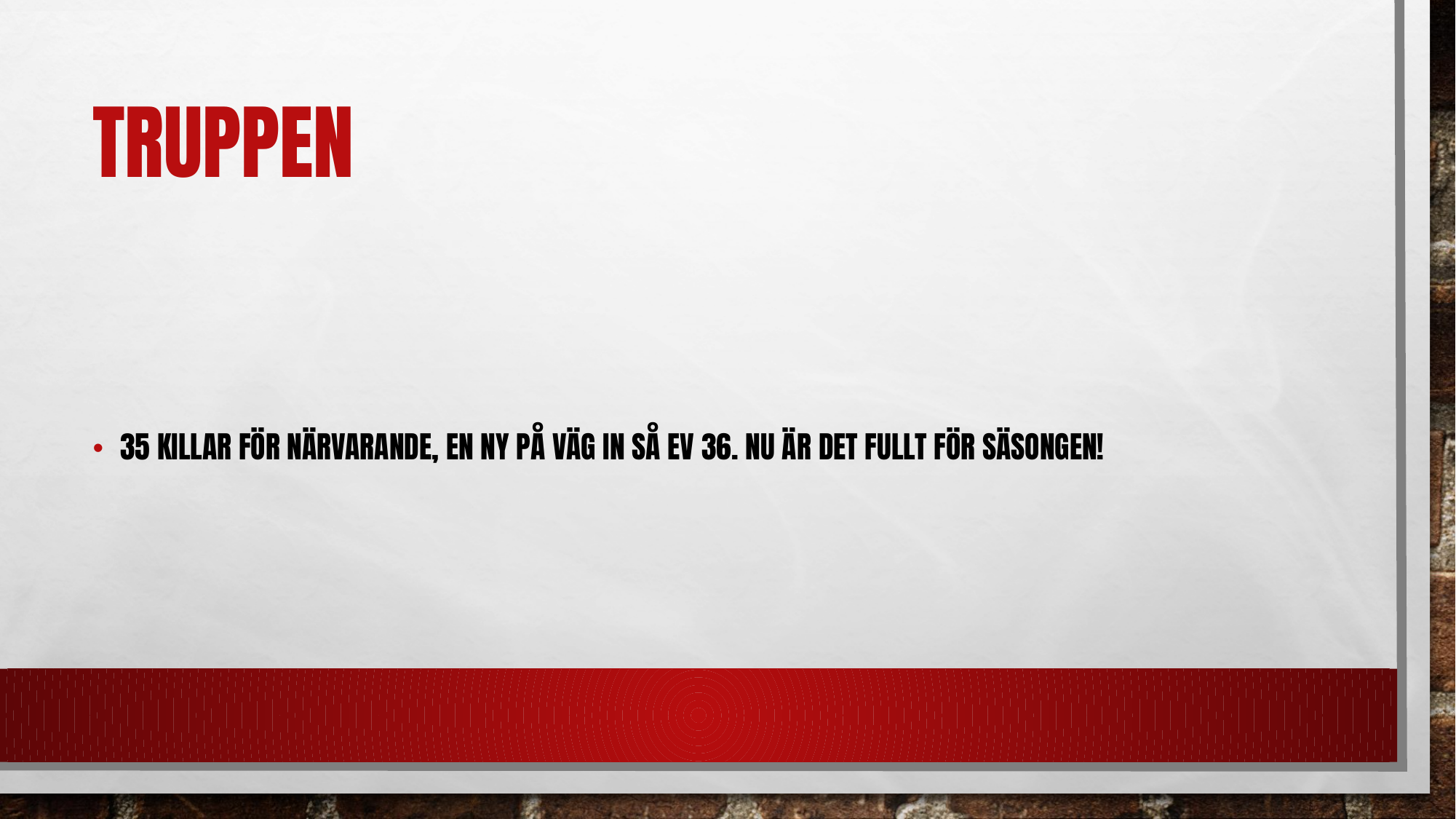

# TRUPPEN
35 KILLAR FÖR NÄRVARANDE, EN NY PÅ VÄG IN SÅ EV 36. NU ÄR DET FULLT FÖR SÄSONGEN!